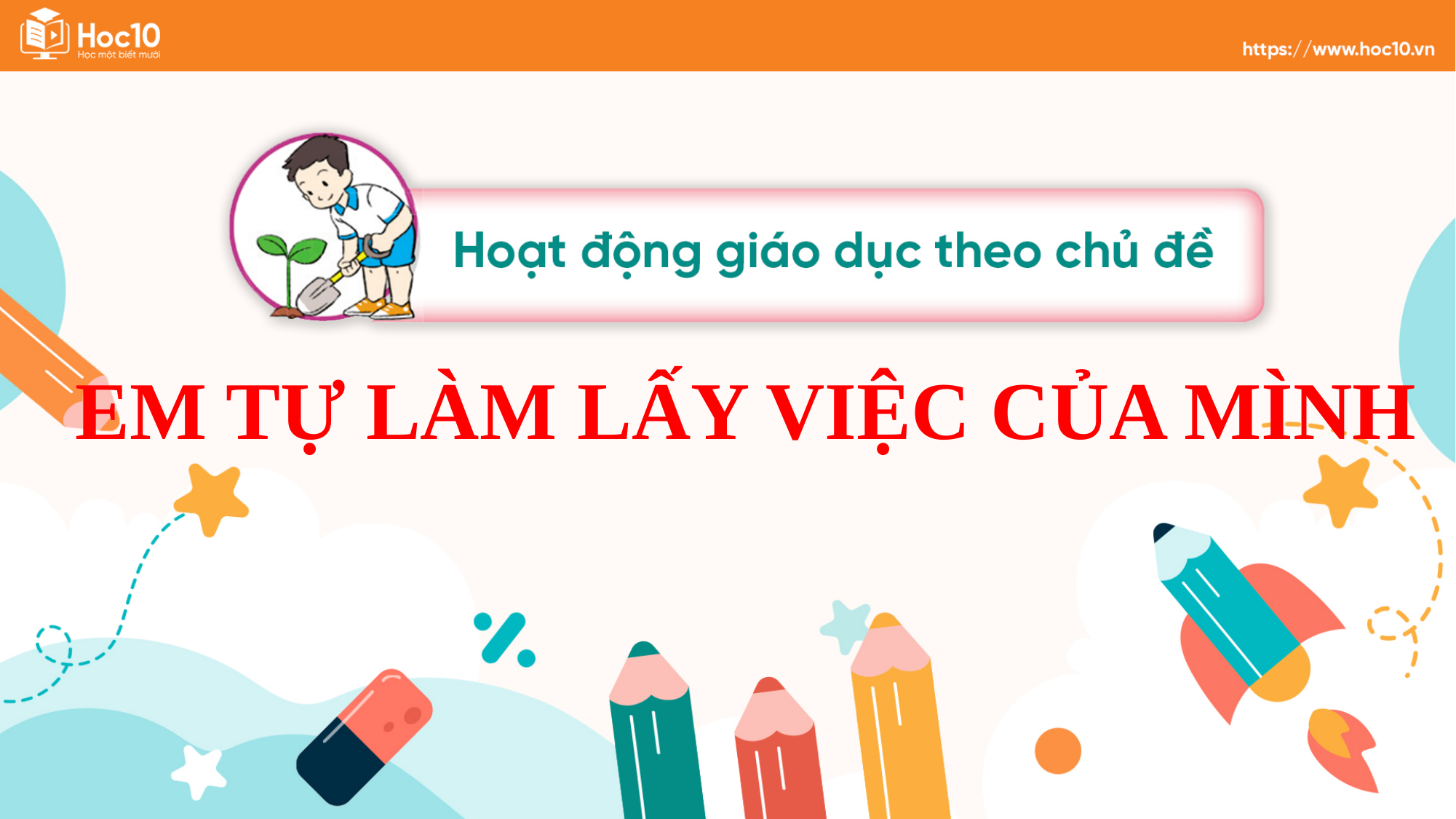

EM TỰ LÀM LẤY VIỆC CỦA MÌNH